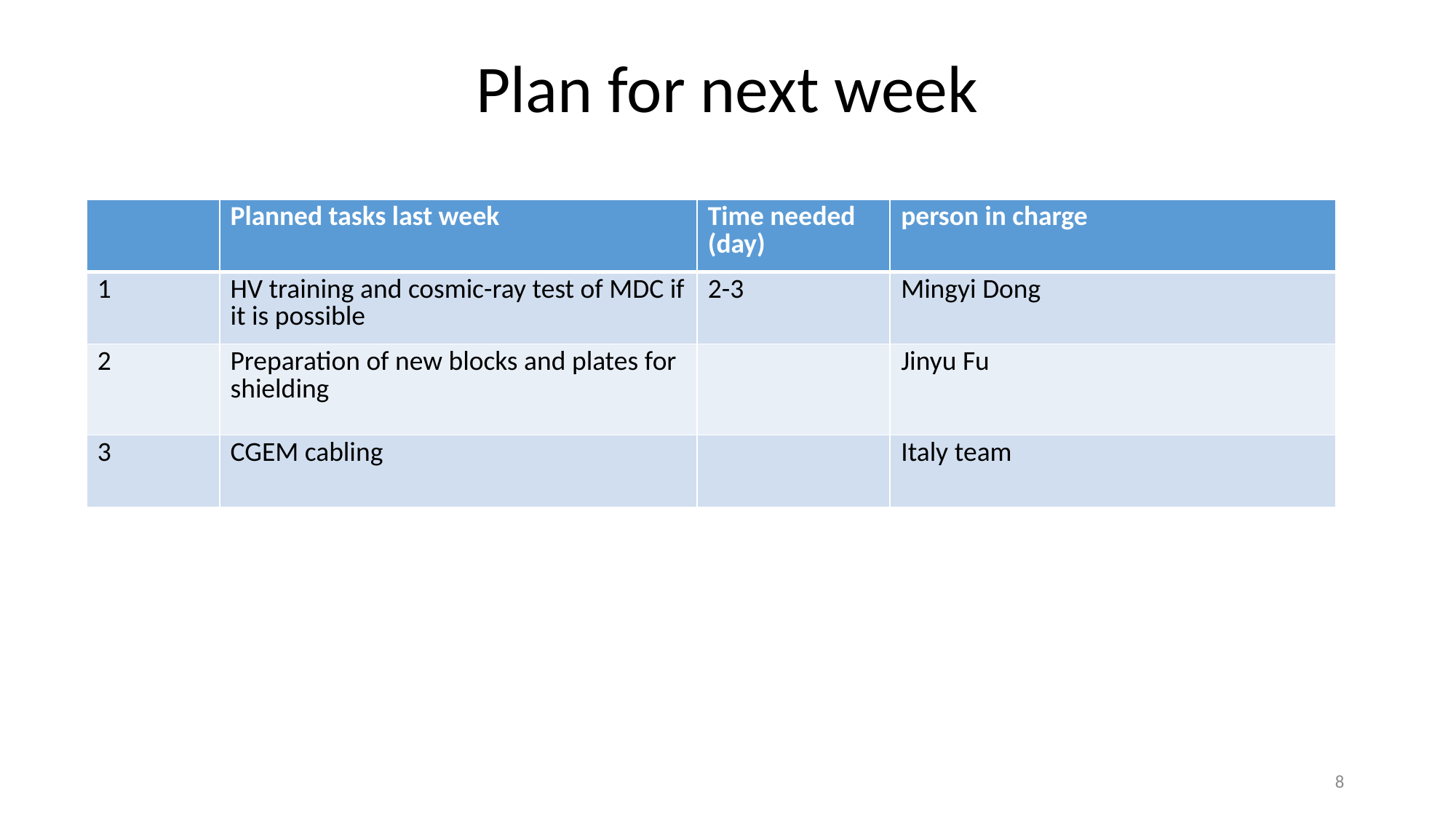

# Plan for next week
|  | Planned tasks last week | Time needed (day) | person in charge |
| --- | --- | --- | --- |
| 1 | HV training and cosmic-ray test of MDC if it is possible | 2-3 | Mingyi Dong |
| 2 | Preparation of new blocks and plates for shielding |  | Jinyu Fu |
| 3 | CGEM cabling |  | Italy team |
8